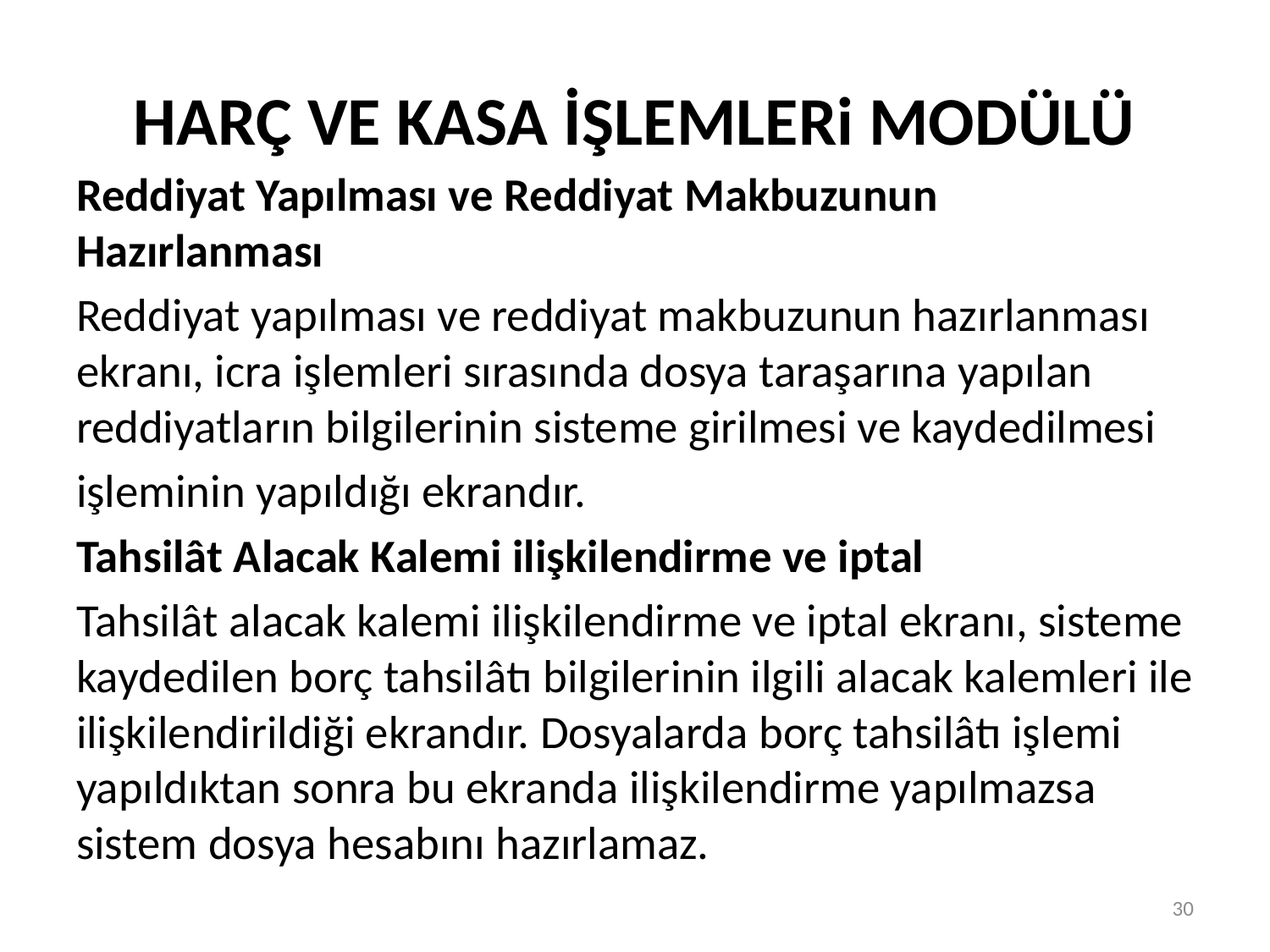

# HARÇ VE KASA İŞLEMLERi MODÜLÜ
Reddiyat Yapılması ve Reddiyat Makbuzunun Hazırlanması
Reddiyat yapılması ve reddiyat makbuzunun hazırlanması ekranı, icra işlemleri sırasında dosya taraşarına yapılan reddiyatların bilgilerinin sisteme girilmesi ve kaydedilmesi
işleminin yapıldığı ekrandır.
Tahsilât Alacak Kalemi ilişkilendirme ve iptal
Tahsilât alacak kalemi ilişkilendirme ve iptal ekranı, sisteme kaydedilen borç tahsilâtı bilgilerinin ilgili alacak kalemleri ile ilişkilendirildiği ekrandır. Dosyalarda borç tahsilâtı işlemi yapıldıktan sonra bu ekranda ilişkilendirme yapılmazsa sistem dosya hesabını hazırlamaz.
30